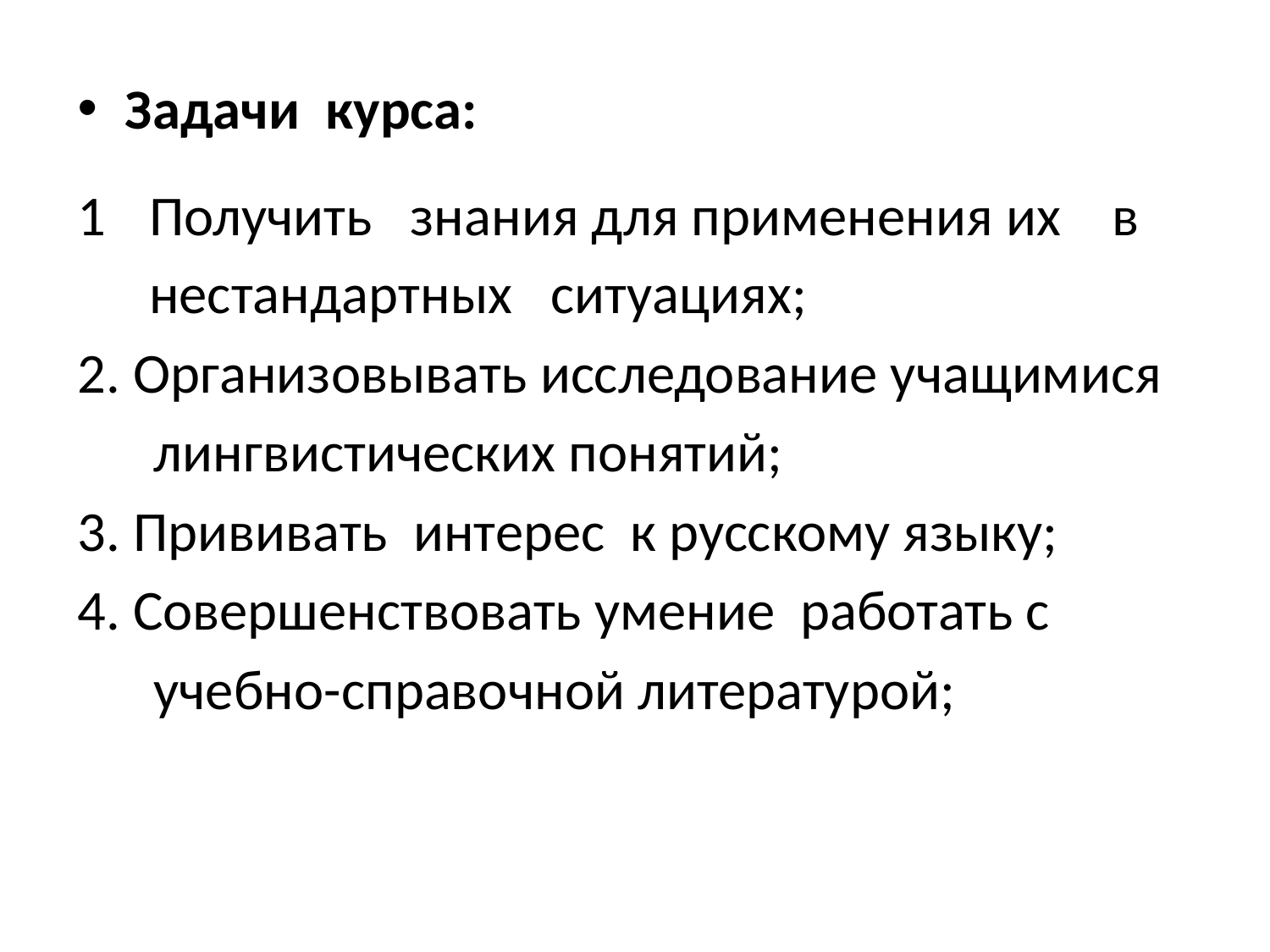

Задачи  курса:
Получить   знания для применения их    в  нестандартных   ситуациях;
2. Организовывать исследование учащимися
      лингвистических понятий;
3. Прививать  интерес  к русскому языку;
4. Совершенствовать умение  работать с
      учебно-справочной литературой;